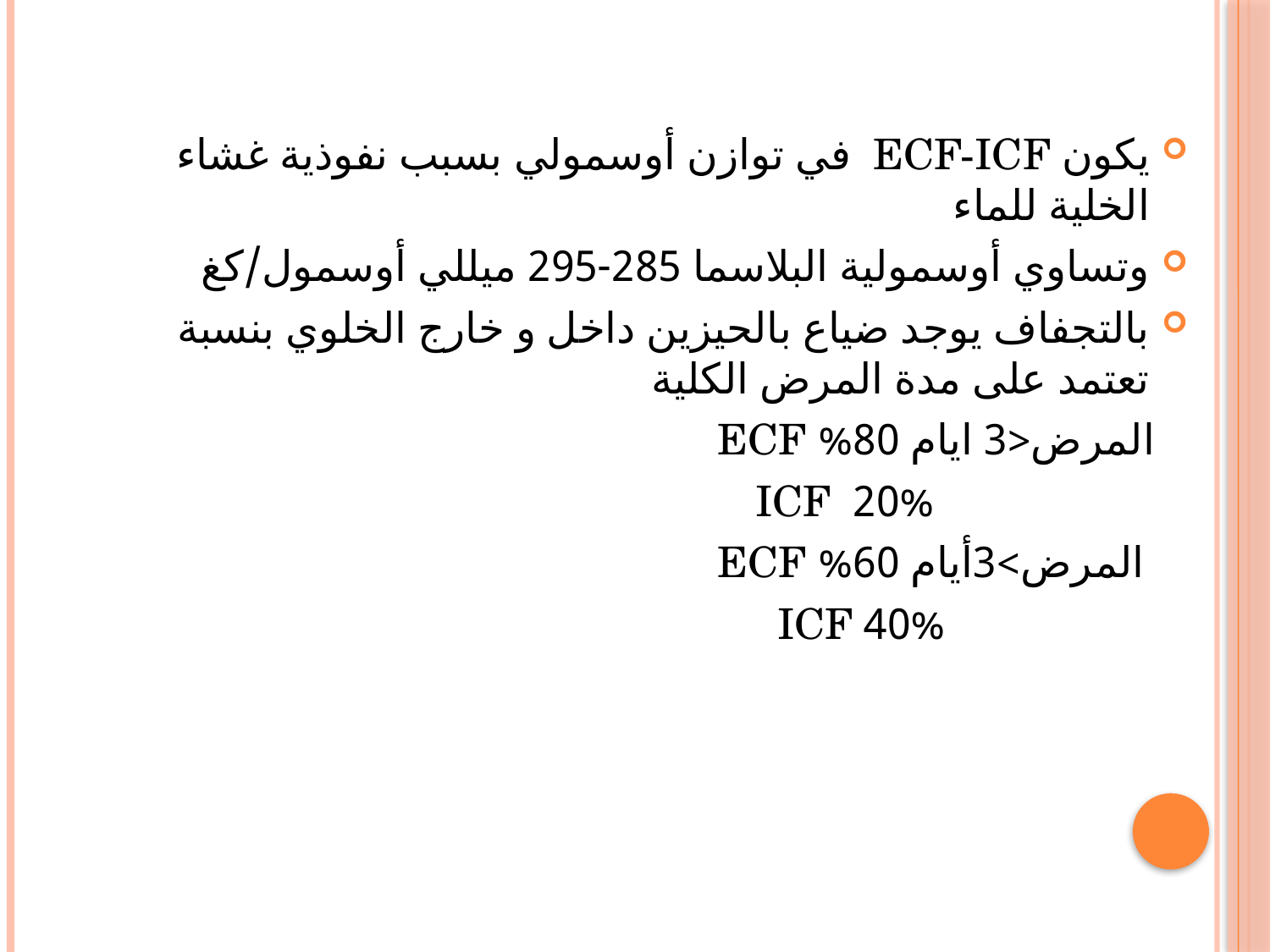

يكون ECF-ICF  في توازن أوسمولي بسبب نفوذية غشاء الخلية للماء
وتساوي أوسمولية البلاسما 285-295 ميللي أوسمول/كغ
بالتجفاف يوجد ضياع بالحيزين داخل و خارج الخلوي بنسبة تعتمد على مدة المرض الكلية
   المرض<3 ايام 80% ECF
                       20%  ICF
    المرض>3أيام 60% ECF
                      40% ICF